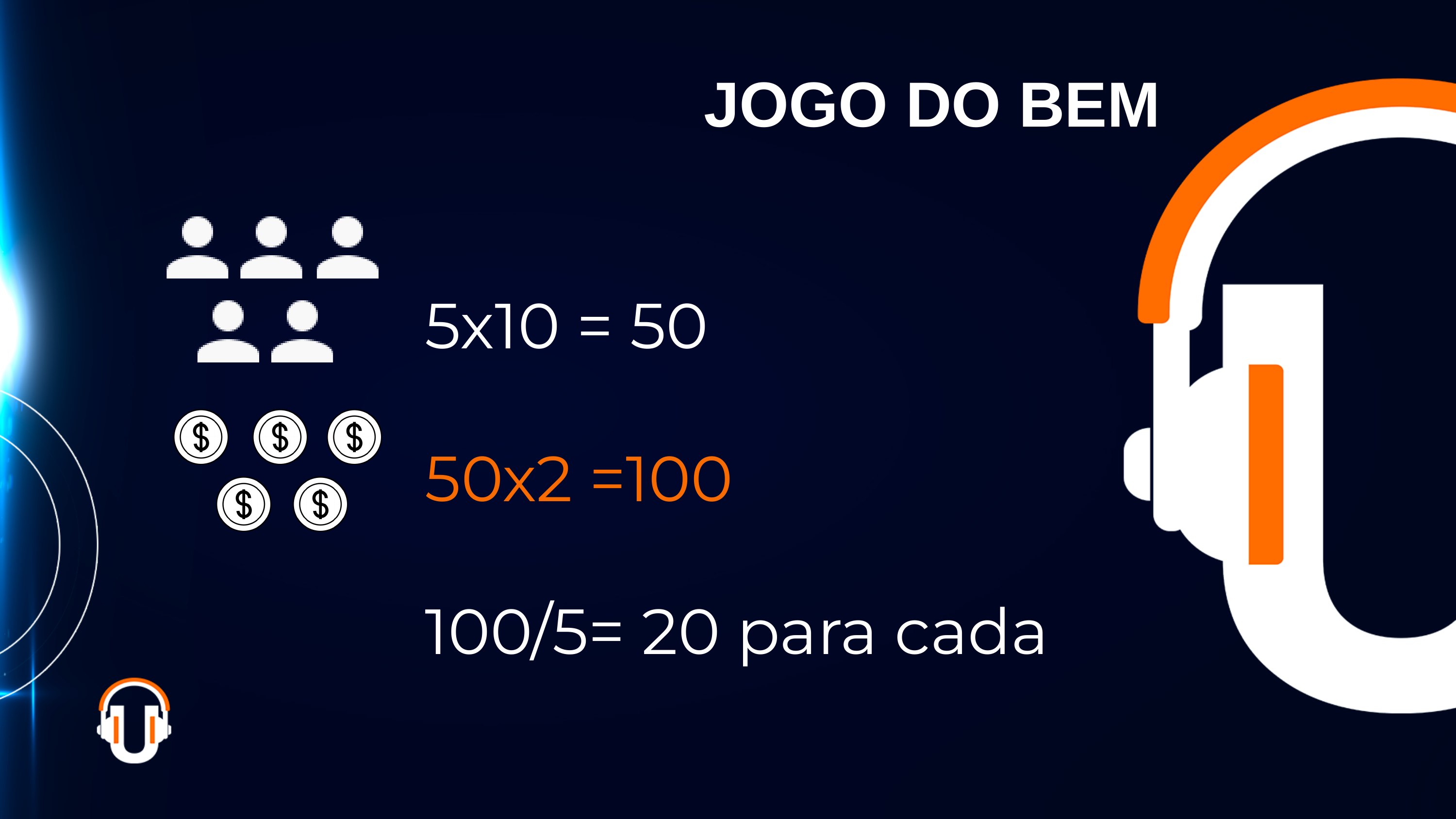

JOGO DO BEM

5x10 = 50

50x2 =100

100/5= 20 para cada